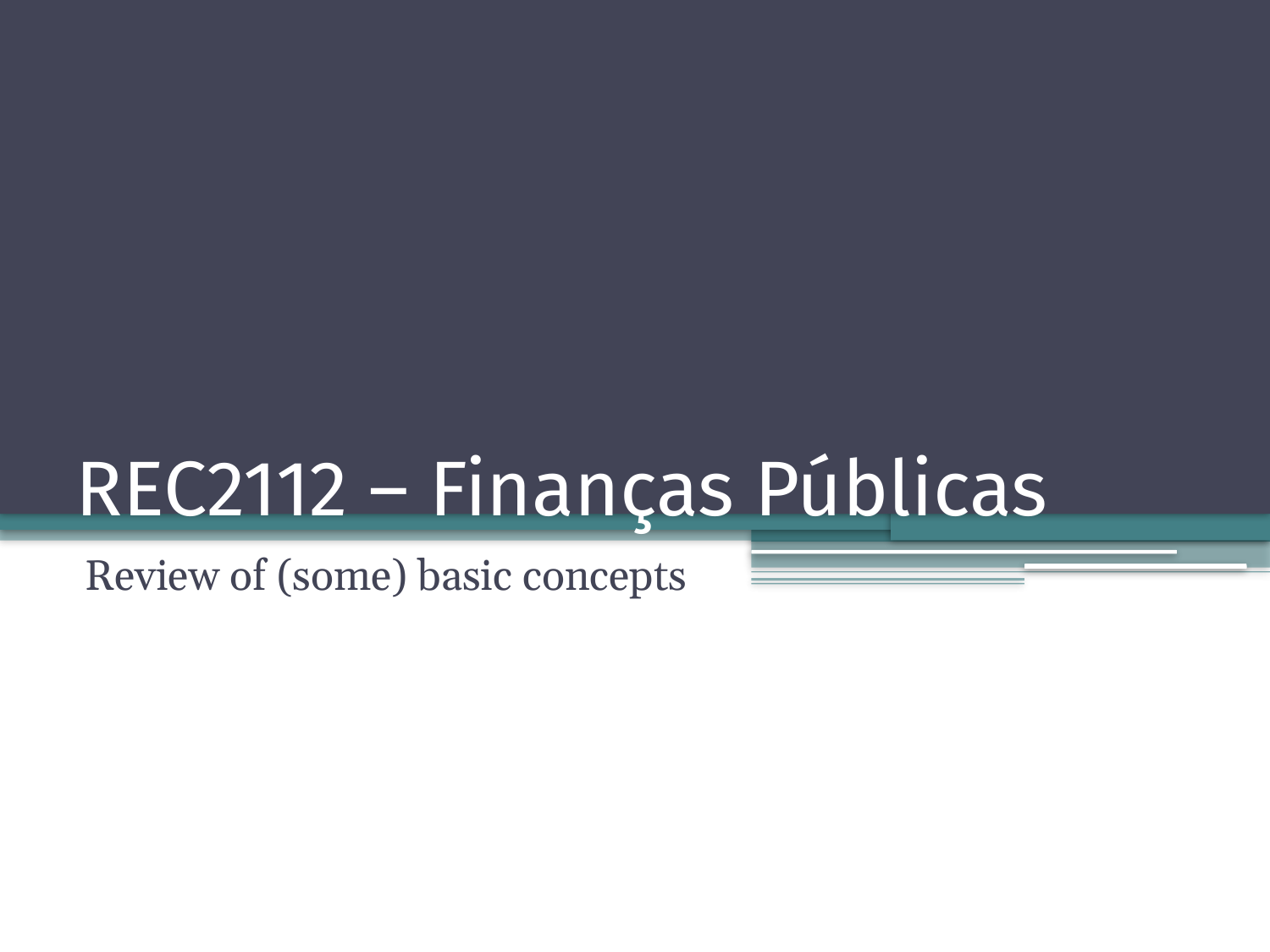

# REC2112 – Finanças Públicas
Review of (some) basic concepts